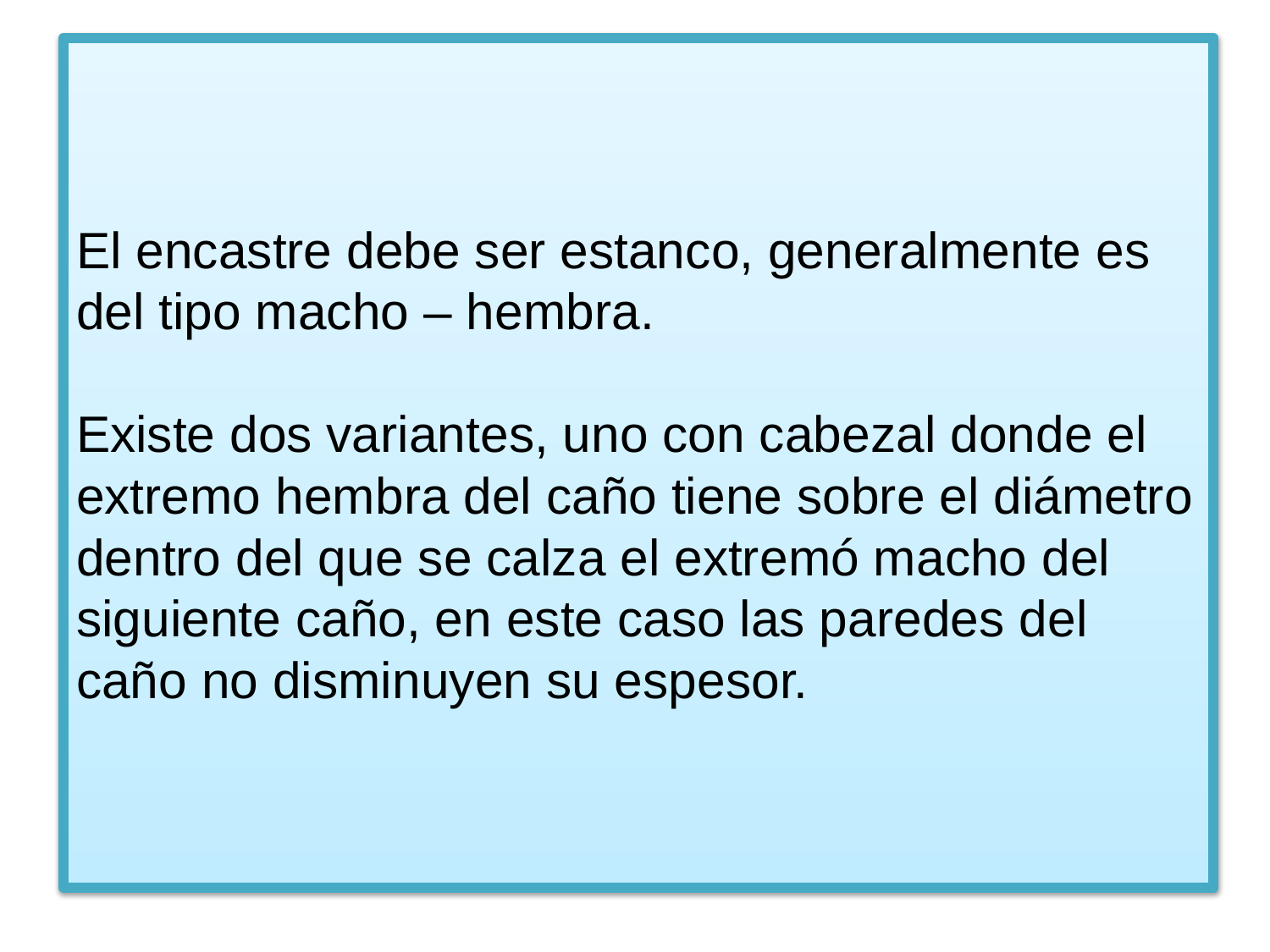

# El encastre debe ser estanco, generalmente es del tipo macho – hembra. Existe dos variantes, uno con cabezal donde el extremo hembra del caño tiene sobre el diámetro dentro del que se calza el extremó macho del siguiente caño, en este caso las paredes del caño no disminuyen su espesor.